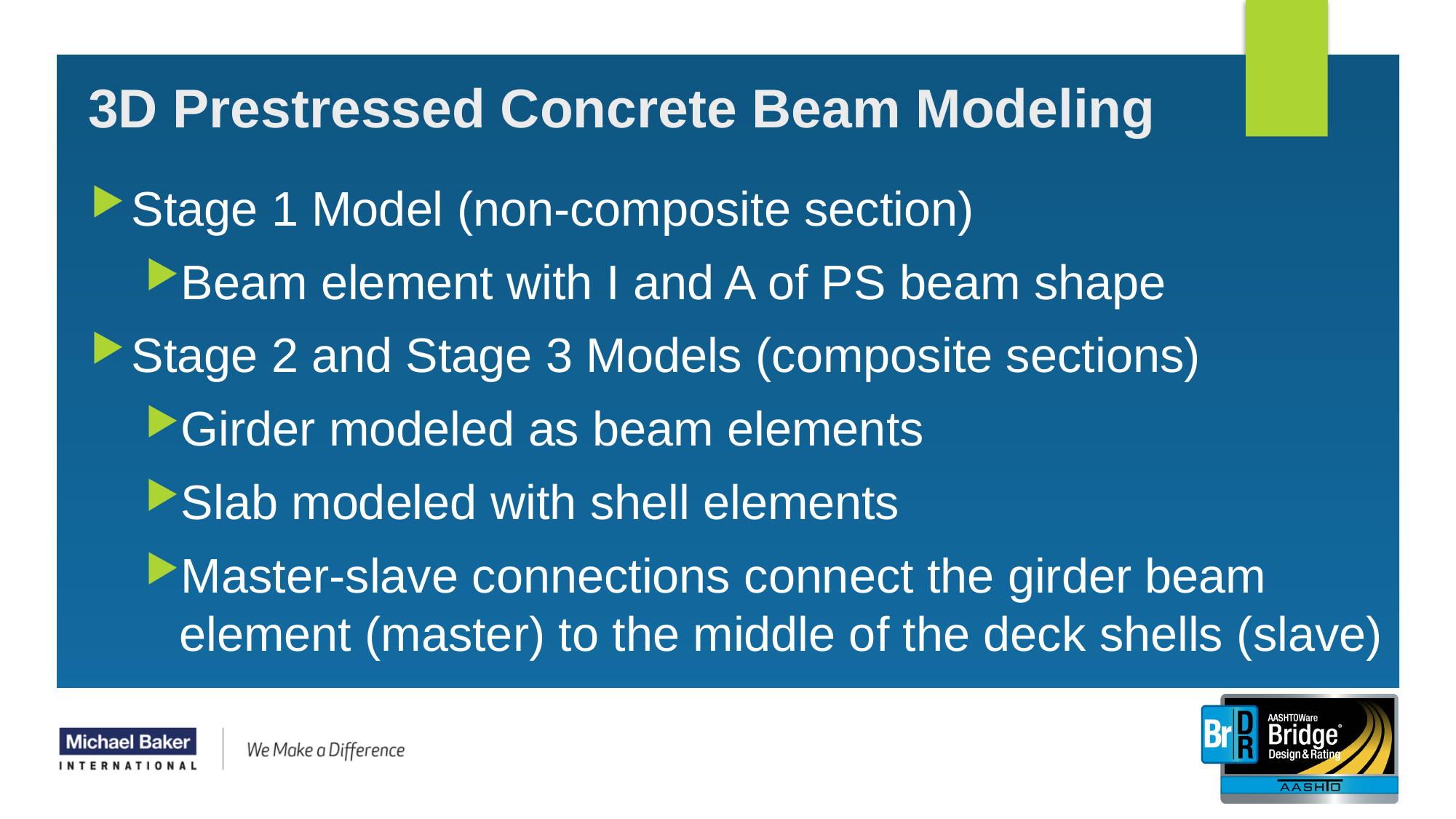

7
# 3D Prestressed Concrete Beam Modeling
Stage 1 Model (non-composite section)
Beam element with I and A of PS beam shape
Stage 2 and Stage 3 Models (composite sections)
Girder modeled as beam elements
Slab modeled with shell elements
Master-slave connections connect the girder beam element (master) to the middle of the deck shells (slave)